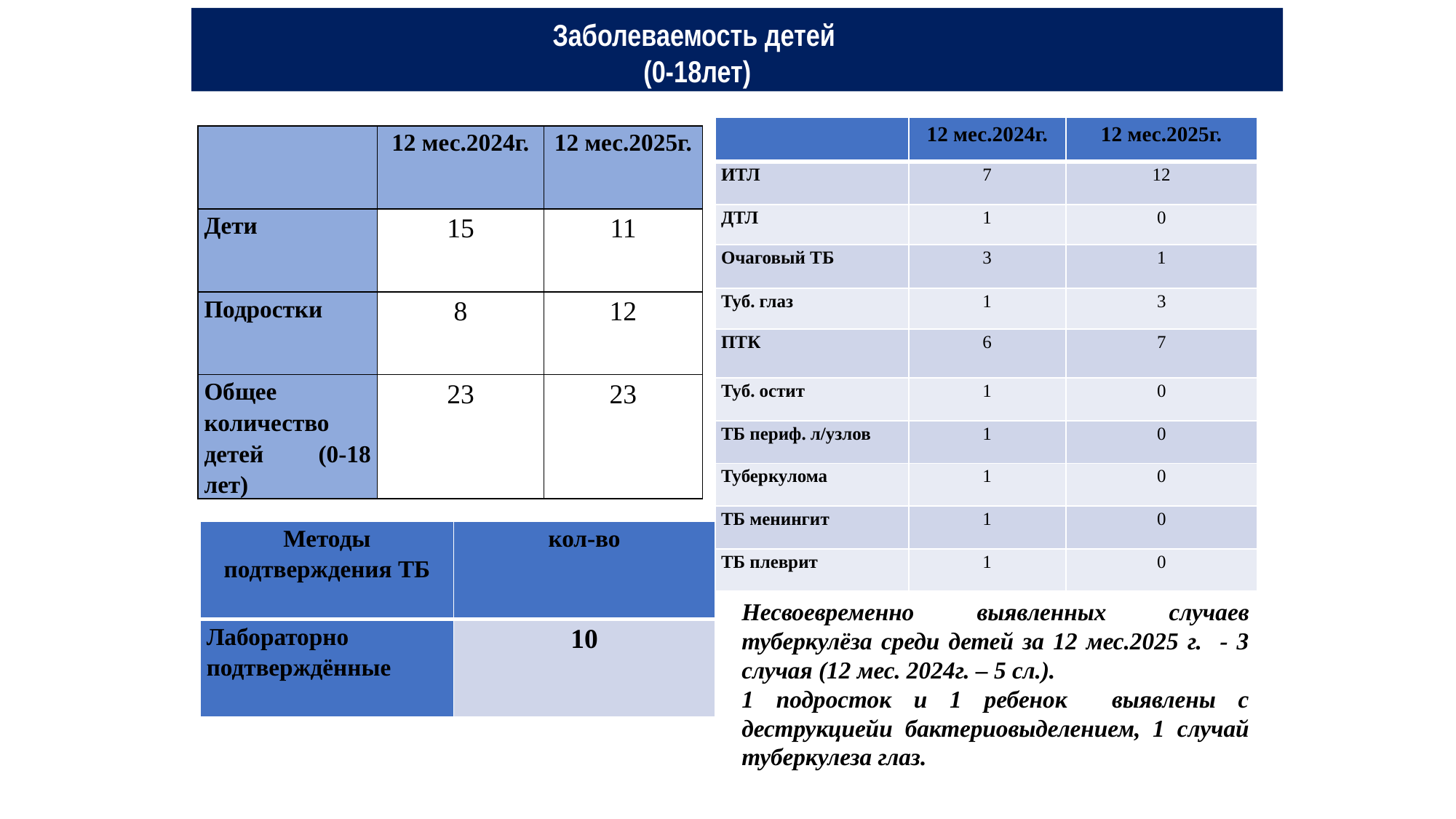

Заболеваемость детей
 (0-18лет)

|  | 12 мес.2024г. | 12 мес.2025г. |
| --- | --- | --- |
| ИТЛ | 7 | 12 |
| ДТЛ | 1 | 0 |
| Очаговый ТБ | 3 | 1 |
| Туб. глаз | 1 | 3 |
| ПТК | 6 | 7 |
| Туб. остит | 1 | 0 |
| ТБ периф. л/узлов | 1 | 0 |
| Туберкулома | 1 | 0 |
| ТБ менингит | 1 | 0 |
| ТБ плеврит | 1 | 0 |
|  | 12 мес.2024г. | 12 мес.2025г. |
| --- | --- | --- |
| Дети | 15 | 11 |
| Подростки | 8 | 12 |
| Общее количество детей (0-18 лет) | 23 | 23 |
| Методы подтверждения ТБ | кол-во |
| --- | --- |
| Лабораторно подтверждённые | 10 |
Несвоевременно выявленных случаев туберкулёза среди детей за 12 мес.2025 г.  - 3 случая (12 мес. 2024г. – 5 сл.).
1 подросток и 1 ребенок  выявлены с деструкциейи бактериовыделением, 1 случай туберкулеза глаз.